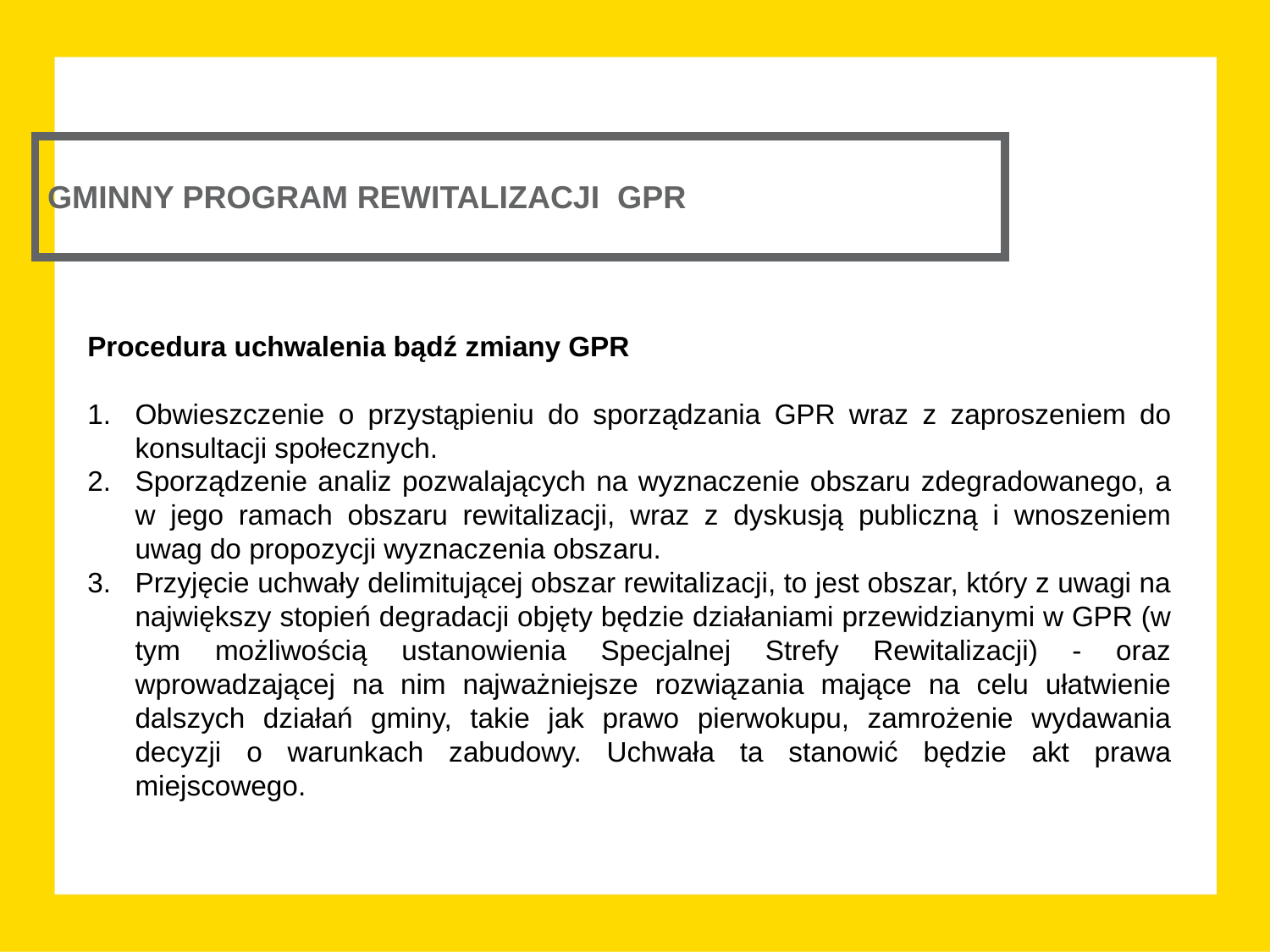

GMINNY PROGRAM REWITALIZACJI  GPR

Procedura uchwalenia bądź zmiany GPR

Obwieszczenie o przystąpieniu do sporządzania GPR wraz z zaproszeniem do konsultacji społecznych.
Sporządzenie analiz pozwalających na wyznaczenie obszaru zdegradowanego, a w jego ramach obszaru rewitalizacji, wraz z dyskusją publiczną i wnoszeniem uwag do propozycji wyznaczenia obszaru.
Przyjęcie uchwały delimitującej obszar rewitalizacji, to jest obszar, który z uwagi na największy stopień degradacji objęty będzie działaniami przewidzianymi w GPR (w tym możliwością ustanowienia Specjalnej Strefy Rewitalizacji) - oraz wprowadzającej na nim najważniejsze rozwiązania mające na celu ułatwienie dalszych działań gminy, takie jak prawo pierwokupu, zamrożenie wydawania decyzji o warunkach zabudowy. Uchwała ta stanowić będzie akt prawa miejscowego.